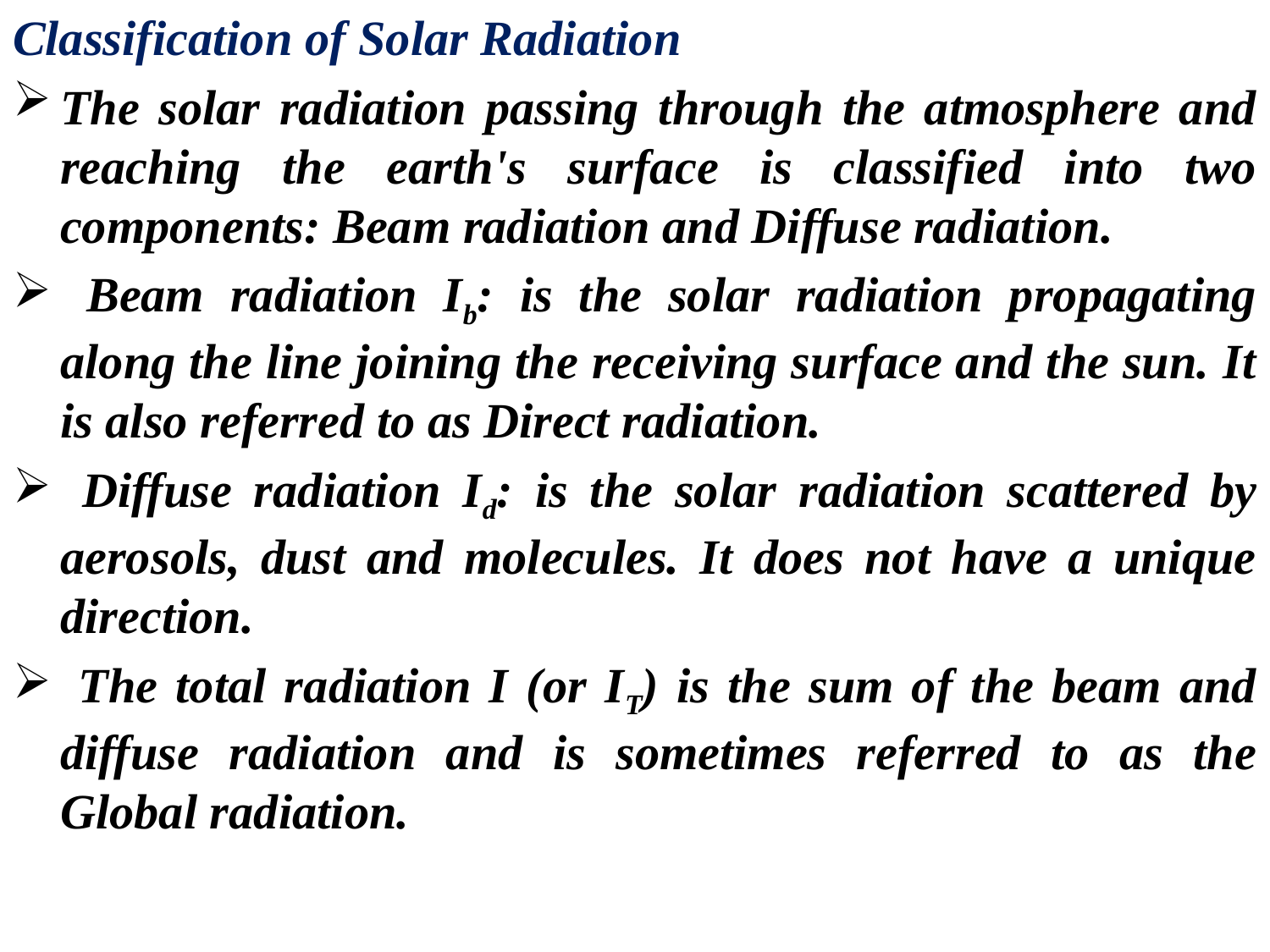

Classification of Solar Radiation
The solar radiation passing through the atmosphere and reaching the earth's surface is classified into two components: Beam radiation and Diffuse radiation.
 Beam radiation Ib: is the solar radiation propagating along the line joining the receiving surface and the sun. It is also referred to as Direct radiation.
 Diffuse radiation Id: is the solar radiation scattered by aerosols, dust and molecules. It does not have a unique direction.
 The total radiation I (or IT) is the sum of the beam and diffuse radiation and is sometimes referred to as the Global radiation.